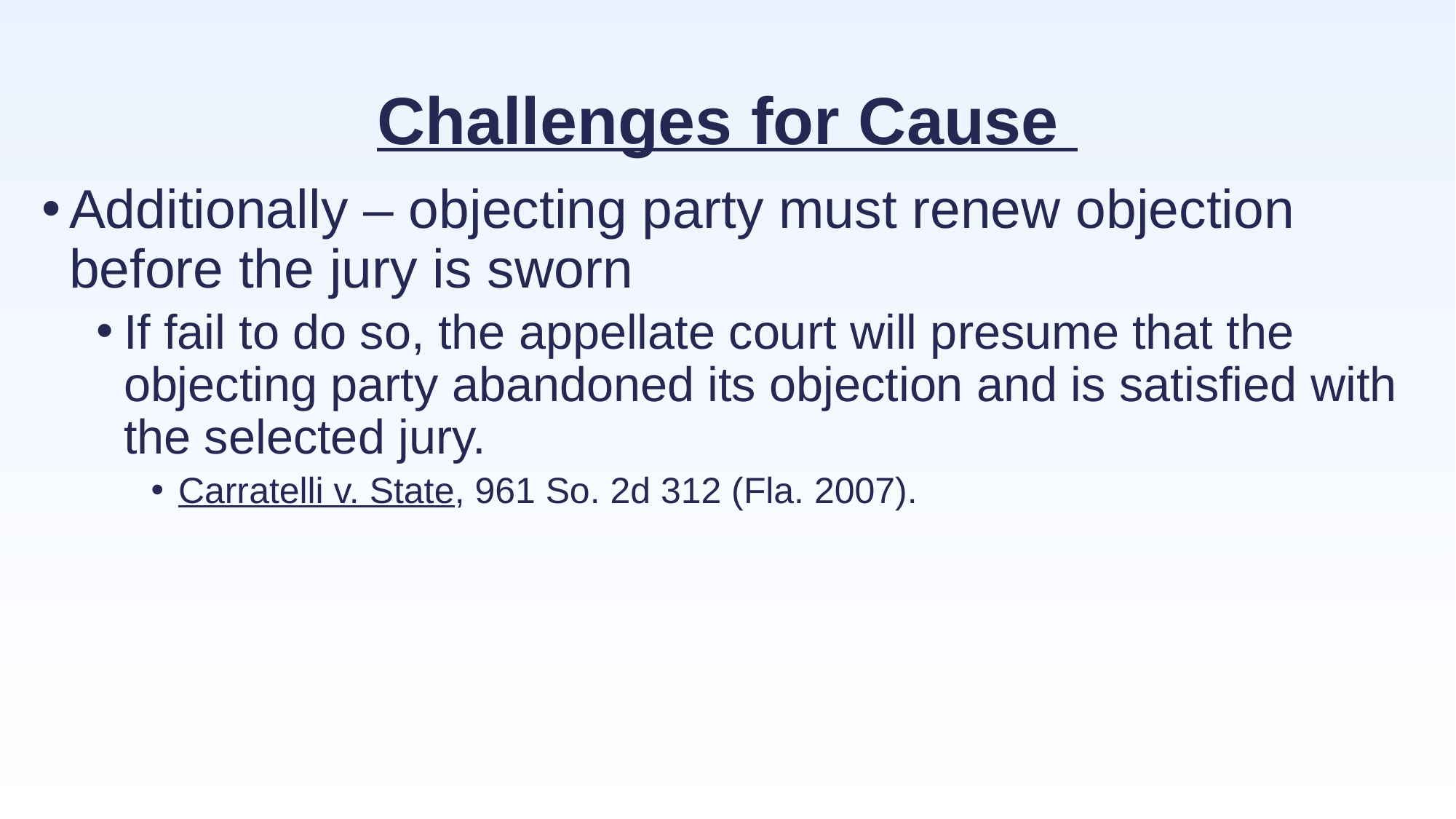

# Challenges for Cause
Additionally – objecting party must renew objection before the jury is sworn
If fail to do so, the appellate court will presume that the objecting party abandoned its objection and is satisfied with the selected jury.
Carratelli v. State, 961 So. 2d 312 (Fla. 2007).